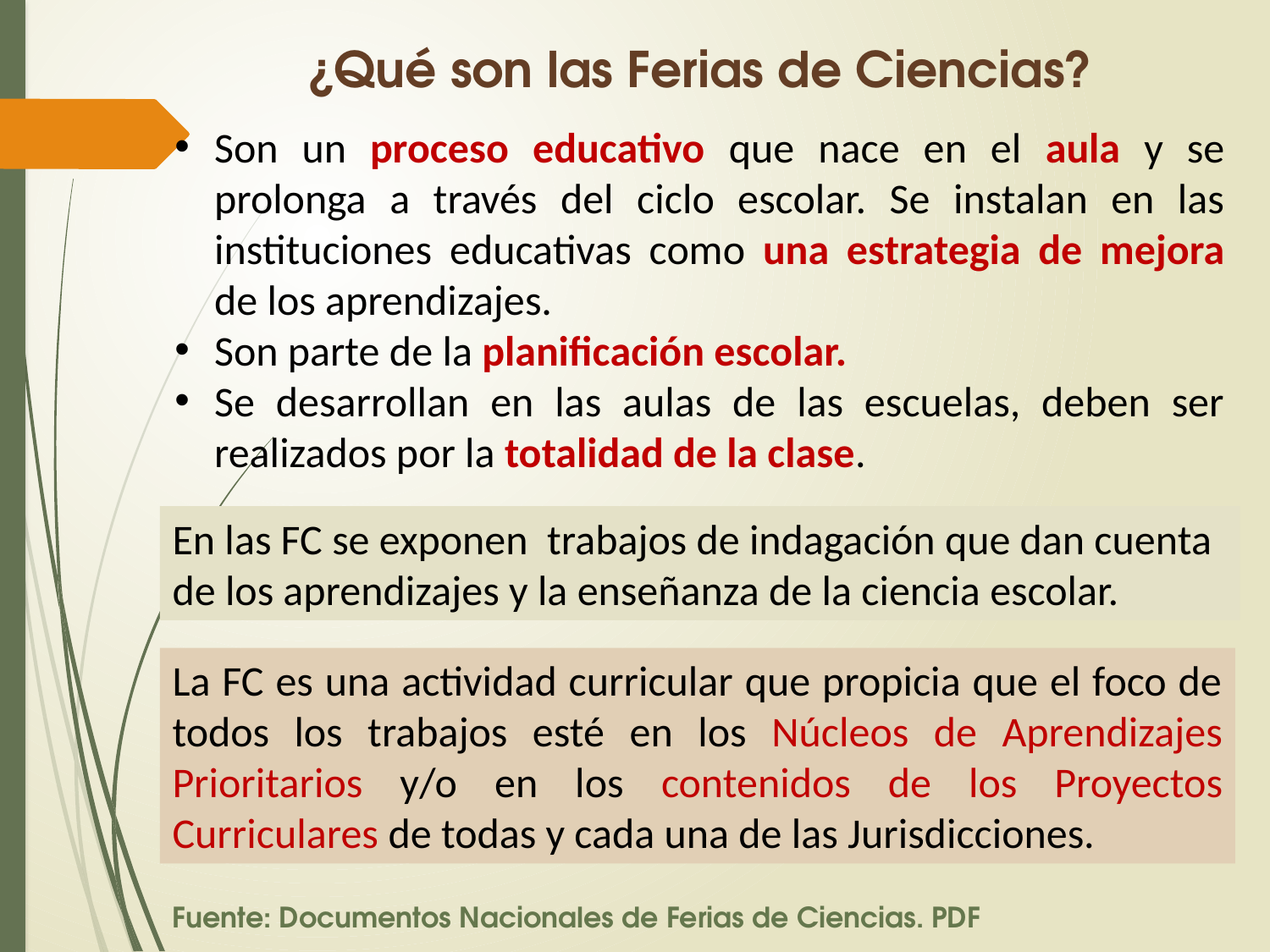

¿Qué son las Ferias de Ciencias?

Son un proceso educativo que nace en el aula y se prolonga a través del ciclo escolar. Se instalan en las instituciones educativas como una estrategia de mejora de los aprendizajes.
Son parte de la planificación escolar.
Se desarrollan en las aulas de las escuelas, deben ser realizados por la totalidad de la clase.
En las FC se exponen  trabajos de indagación que dan cuenta de los aprendizajes y la enseñanza de la ciencia escolar.
La FC es una actividad curricular que propicia que el foco de todos los trabajos esté en los Núcleos de Aprendizajes Prioritarios y/o en los contenidos de los Proyectos Curriculares de todas y cada una de las Jurisdicciones.
Fuente: Documentos Nacionales de Ferias de Ciencias. PDF